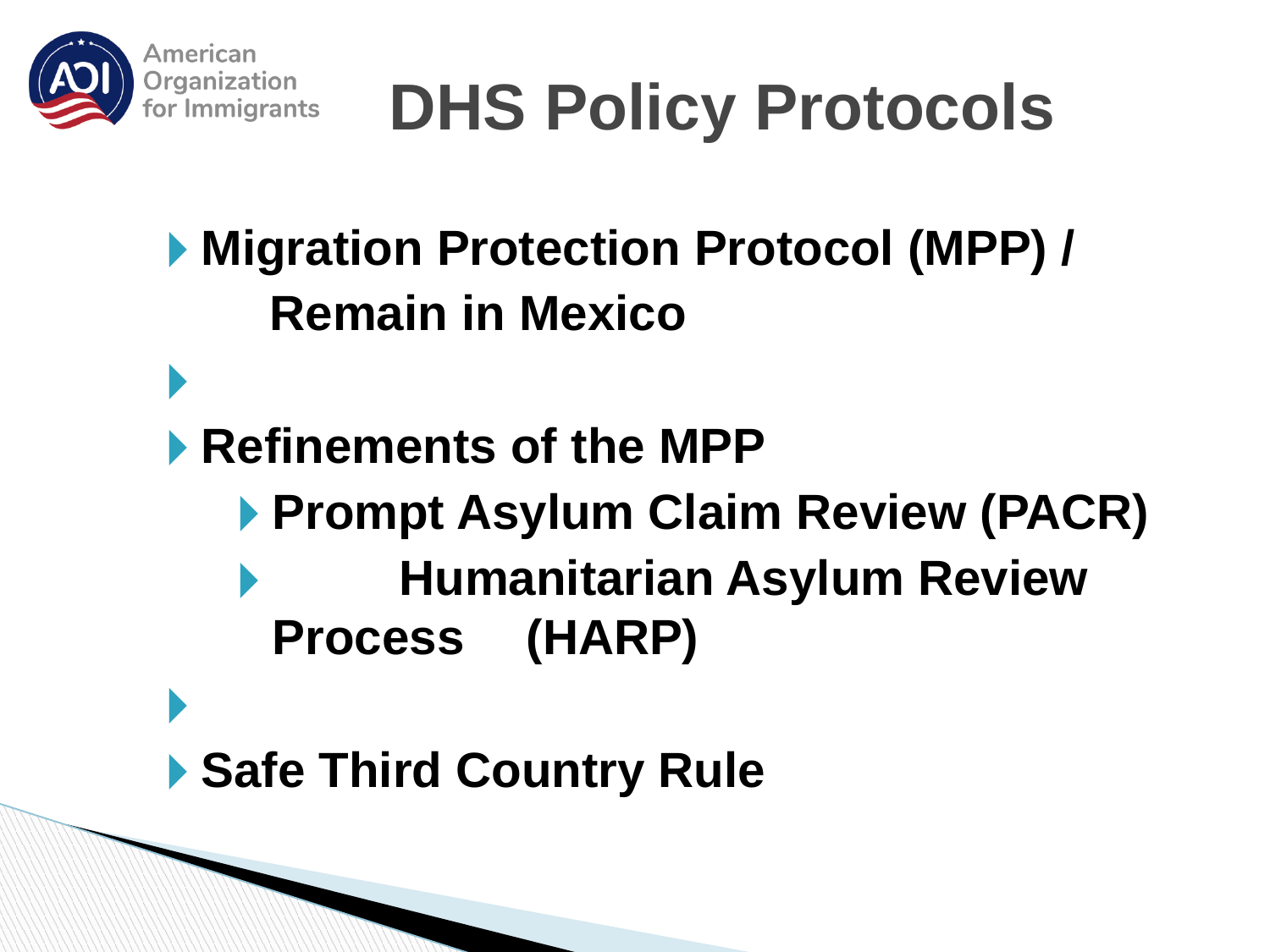

# DHS Policy Protocols
Migration Protection Protocol (MPP) /
Remain in Mexico

Refinements of the MPP
Prompt Asylum Claim Review (PACR)
	Humanitarian Asylum Review Process 	(HARP)

Safe Third Country Rule